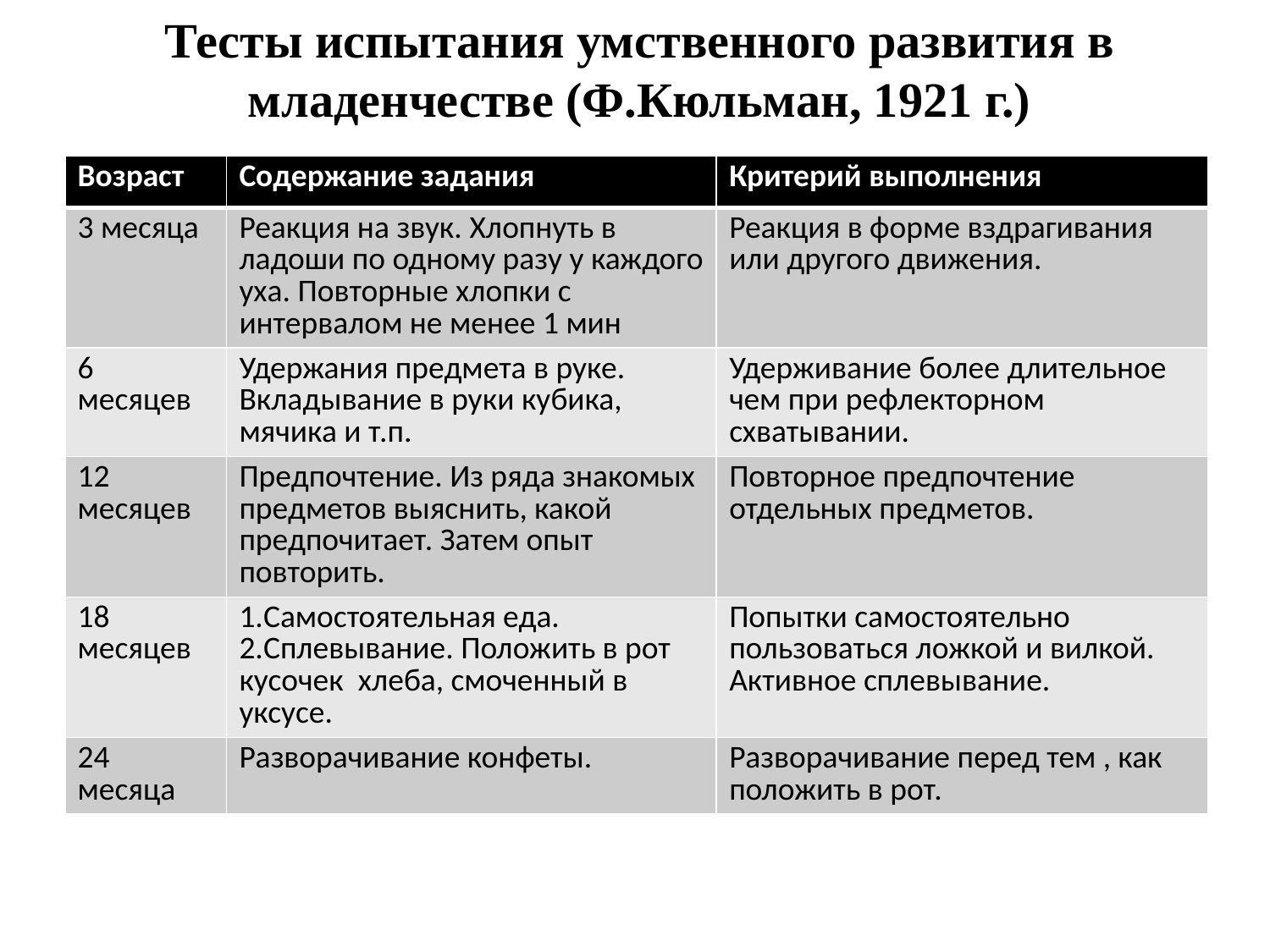

# Тесты испытания умственного развития в младенчестве (Ф.Кюльман, 1921 г.)
| Возраст | Содержание задания | Критерий выполнения |
| --- | --- | --- |
| 3 месяца | Реакция на звук. Хлопнуть в ладоши по одному разу у каждого уха. Повторные хлопки с интервалом не менее 1 мин | Реакция в форме вздрагивания или другого движения. |
| 6 месяцев | Удержания предмета в руке. Вкладывание в руки кубика, мячика и т.п. | Удерживание более длительное чем при рефлекторном схватывании. |
| 12 месяцев | Предпочтение. Из ряда знакомых предметов выяснить, какой предпочитает. Затем опыт повторить. | Повторное предпочтение отдельных предметов. |
| 18 месяцев | 1.Самостоятельная еда. 2.Сплевывание. Положить в рот кусочек хлеба, смоченный в уксусе. | Попытки самостоятельно пользоваться ложкой и вилкой. Активное сплевывание. |
| 24 месяца | Разворачивание конфеты. | Разворачивание перед тем , как положить в рот. |